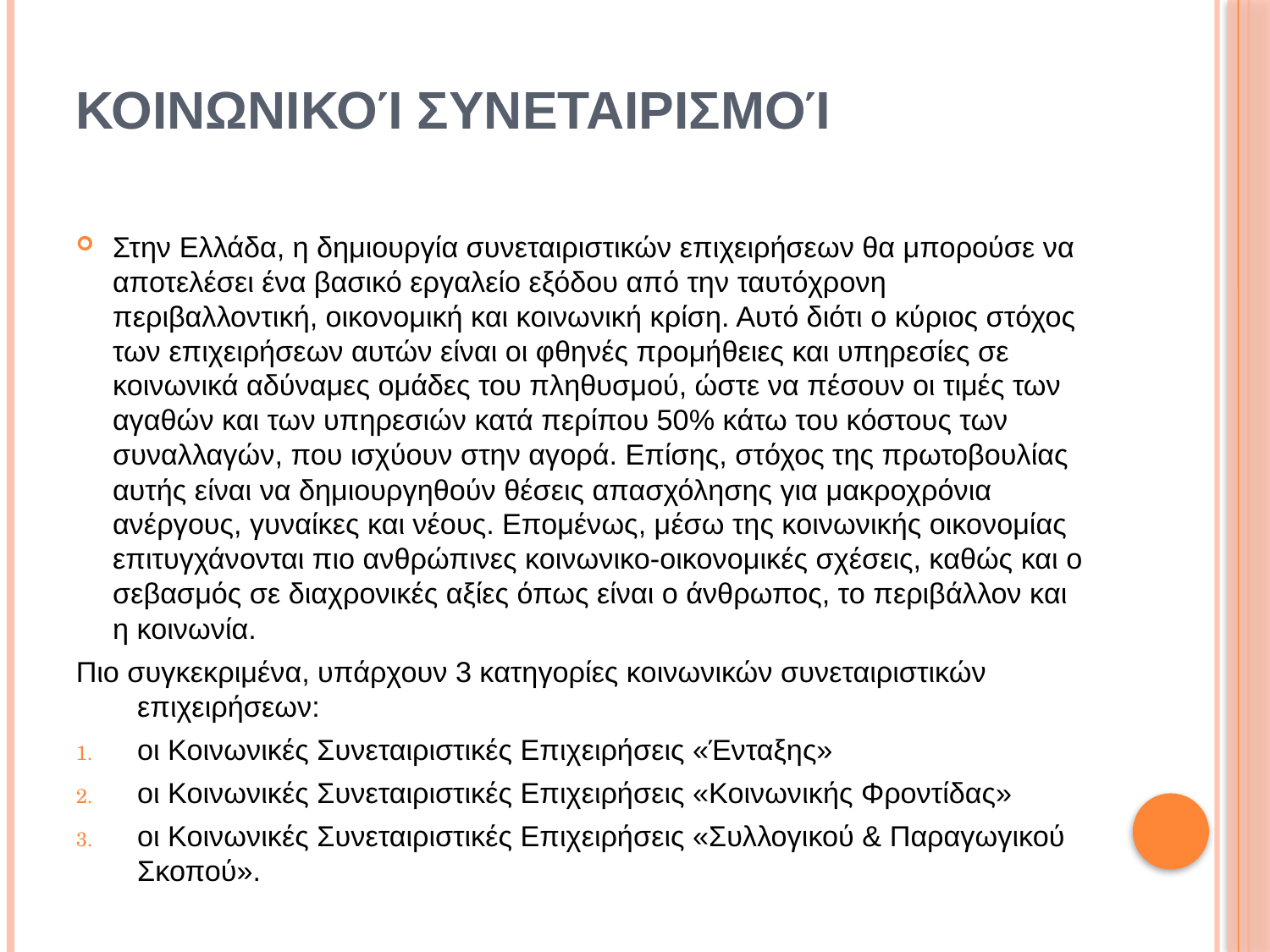

# Κοινωνικοί Συνεταιρισμοί
Στην Ελλάδα, η δημιουργία συνεταιριστικών επιχειρήσεων θα μπορούσε να αποτελέσει ένα βασικό εργαλείο εξόδου από την ταυτόχρονη περιβαλλοντική, οικονομική και κοινωνική κρίση. Αυτό διότι ο κύριος στόχος των επιχειρήσεων αυτών είναι οι φθηνές προμήθειες και υπηρεσίες σε κοινωνικά αδύναμες ομάδες του πληθυσμού, ώστε να πέσουν οι τιμές των αγαθών και των υπηρεσιών κατά περίπου 50% κάτω του κόστους των συναλλαγών, που ισχύουν στην αγορά. Επίσης, στόχος της πρωτοβουλίας αυτής είναι να δημιουργηθούν θέσεις απασχόλησης για μακροχρόνια ανέργους, γυναίκες και νέους. Επομένως, μέσω της κοινωνικής οικονομίας επιτυγχάνονται πιο ανθρώπινες κοινωνικο-οικονομικές σχέσεις, καθώς και ο σεβασμός σε διαχρονικές αξίες όπως είναι ο άνθρωπος, το περιβάλλον και η κοινωνία.
Πιο συγκεκριμένα, υπάρχουν 3 κατηγορίες κοινωνικών συνεταιριστικών επιχειρήσεων:
οι Κοινωνικές Συνεταιριστικές Επιχειρήσεις «Ένταξης»
οι Κοινωνικές Συνεταιριστικές Επιχειρήσεις «Κοινωνικής Φροντίδας»
οι Κοινωνικές Συνεταιριστικές Επιχειρήσεις «Συλλογικού & Παραγωγικού Σκοπού».